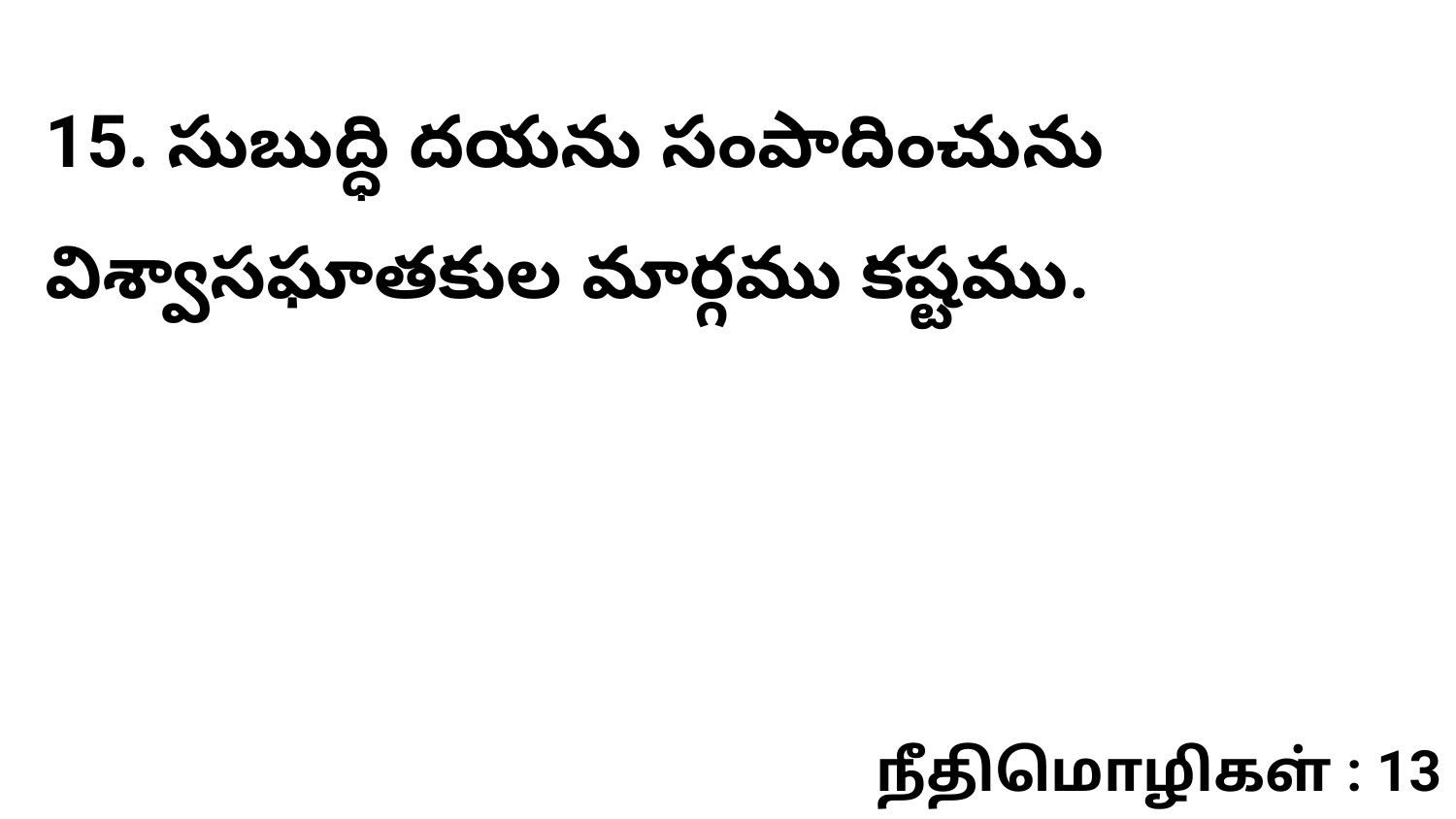

15. సుబుద్ధి దయను సంపాదించును విశ్వాసఘాతకుల మార్గము కష్టము.
நீதிமொழிகள் : 13